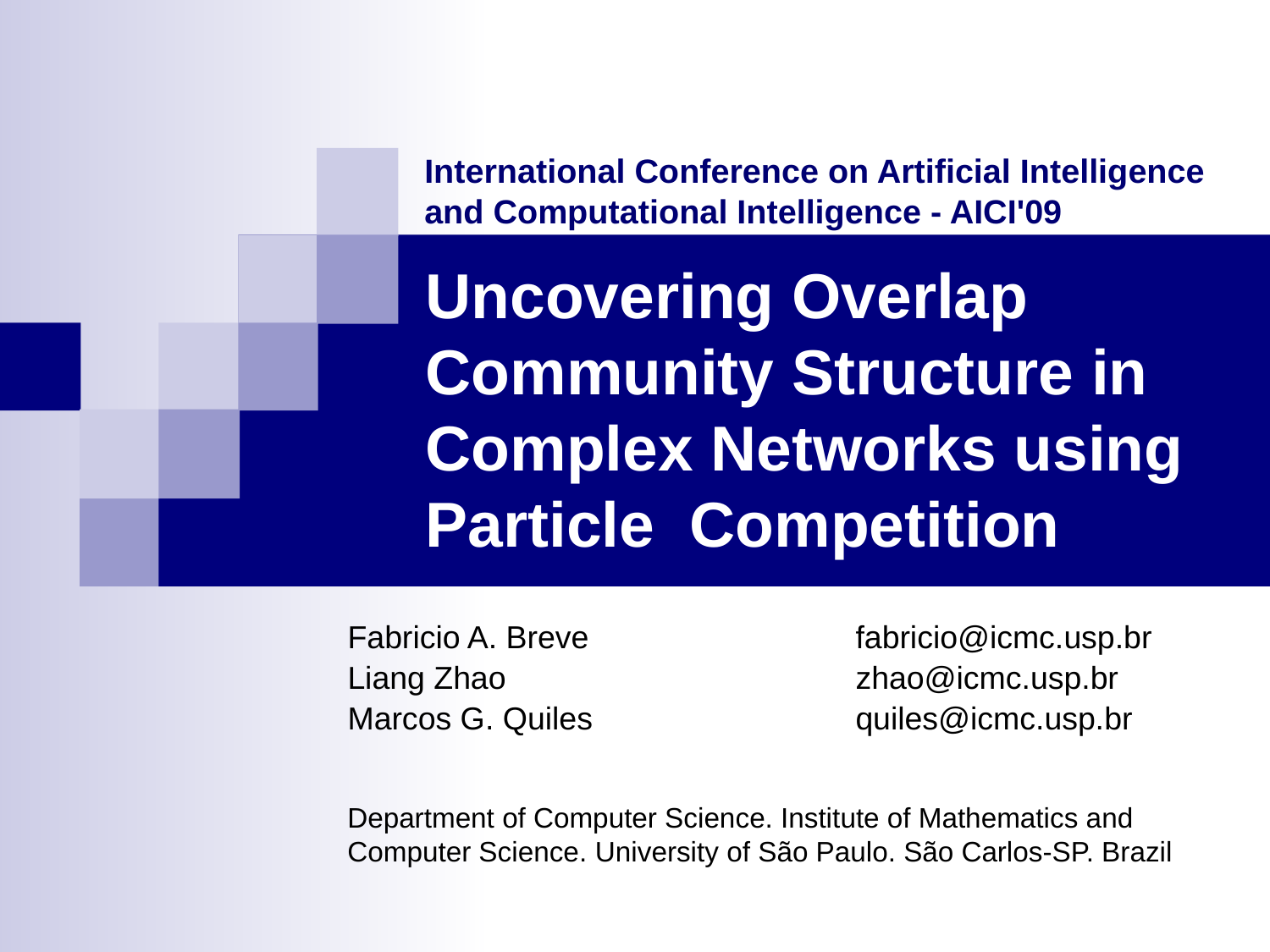

International Conference on Artificial Intelligence and Computational Intelligence - AICI'09
# Uncovering Overlap Community Structure in Complex Networks using Particle  Competition
Fabricio A. Breve			fabricio@icmc.usp.br
Liang Zhao			zhao@icmc.usp.br
Marcos G. Quiles			quiles@icmc.usp.br
Department of Computer Science. Institute of Mathematics and Computer Science. University of São Paulo. São Carlos-SP. Brazil